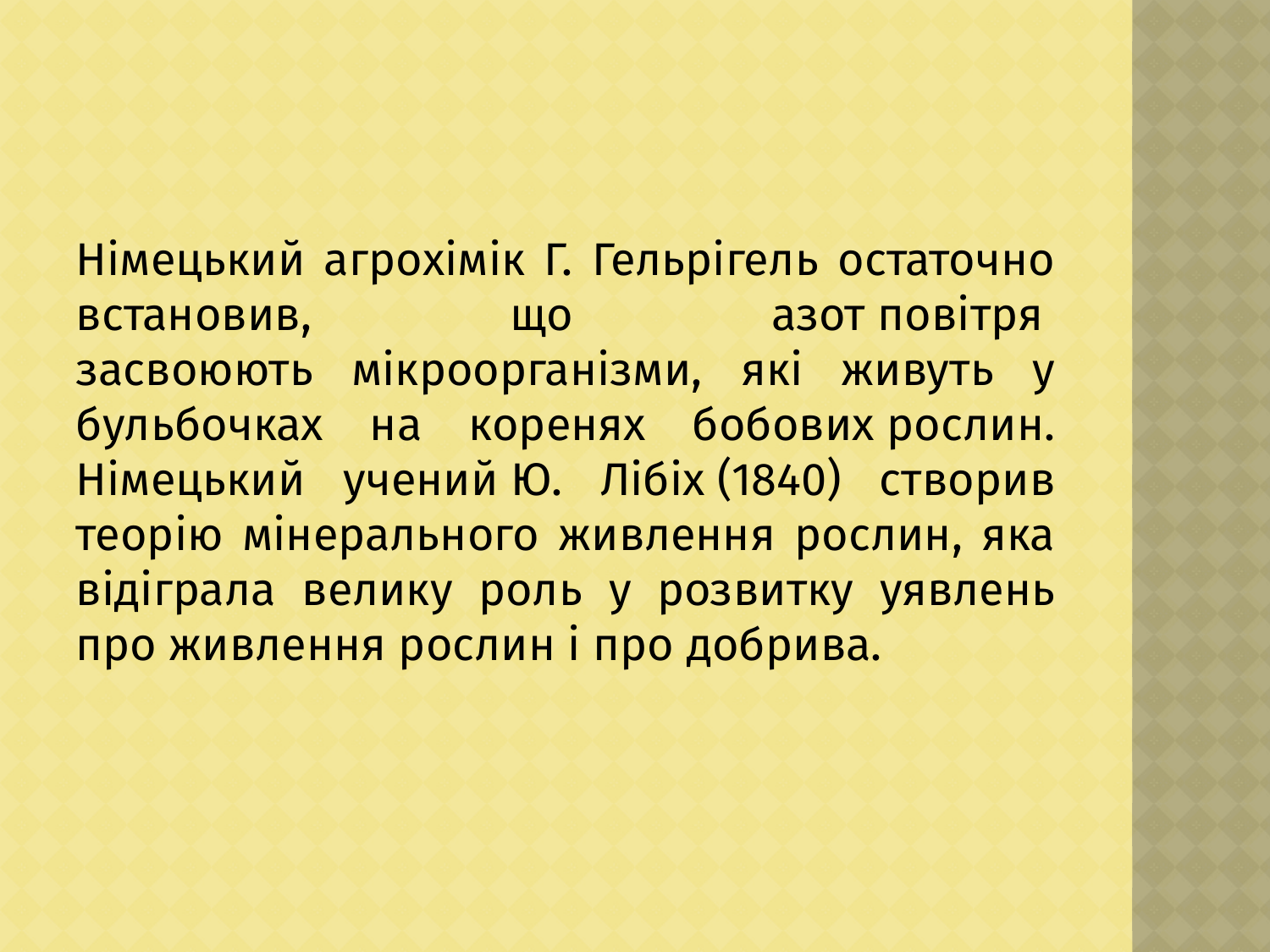

Німецький агрохімік Г. Гельрігель остаточно встановив, що азот повітря 
засвоюють мікроорганізми, які живуть у бульбочках на коренях бобових рослин. Німецький учений Ю. Лібіх (1840) створив теорію мінерального живлення рослин, яка відіграла велику роль у розвитку уявлень про живлення рослин і про добрива.